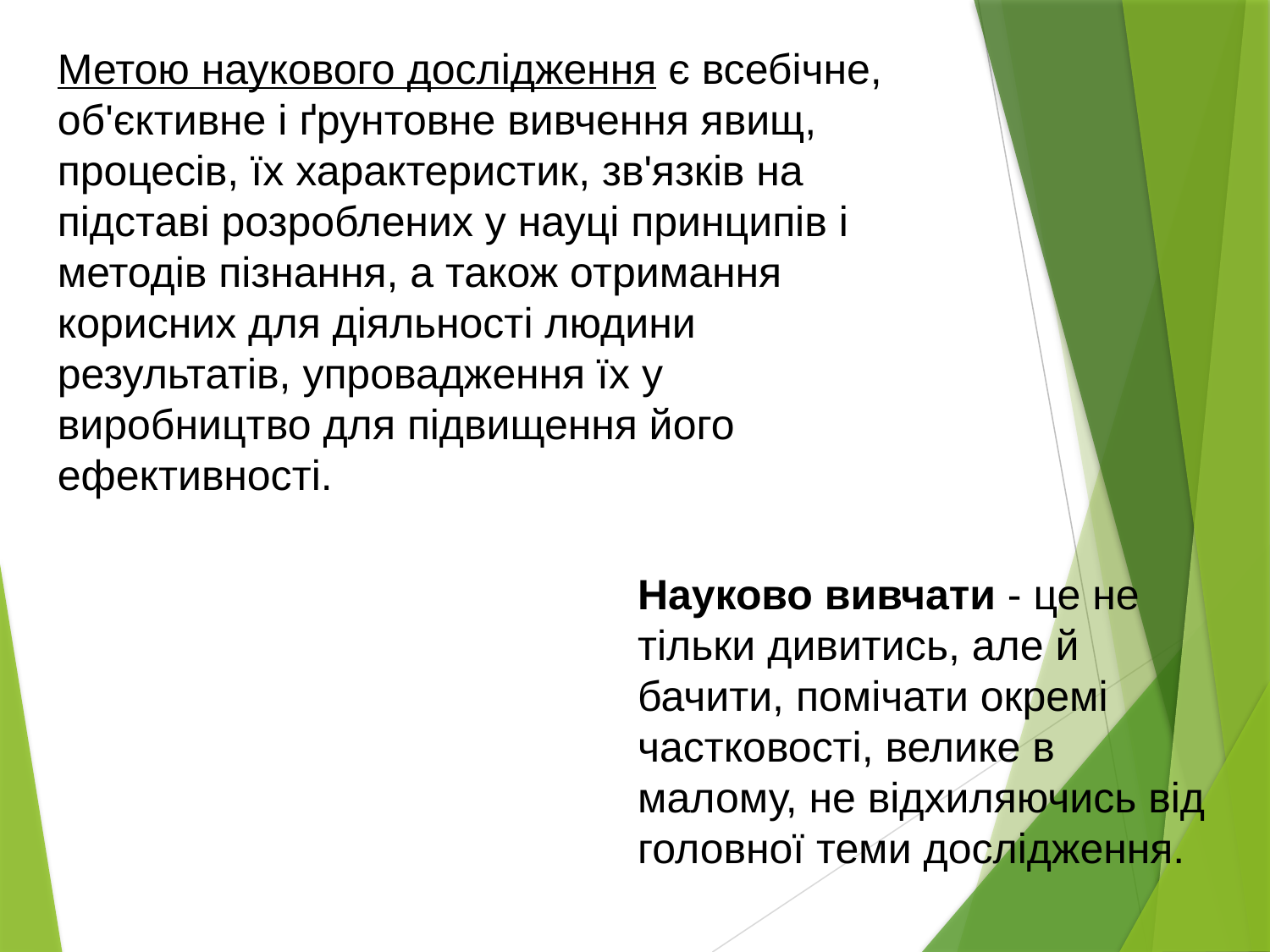

Метою наукового дослідження є всебічне, об'єктивне і ґрунтовне вивчення явищ, процесів, їх характеристик, зв'язків на підставі розроблених у науці принципів і методів пізнання, а також отримання корисних для діяльності людини результатів, упровадження їх у виробництво для підвищення його ефективності.
Науково вивчати - це не тільки дивитись, але й бачити, помічати окремі частковості, велике в малому, не відхиляючись від головної теми дослідження.